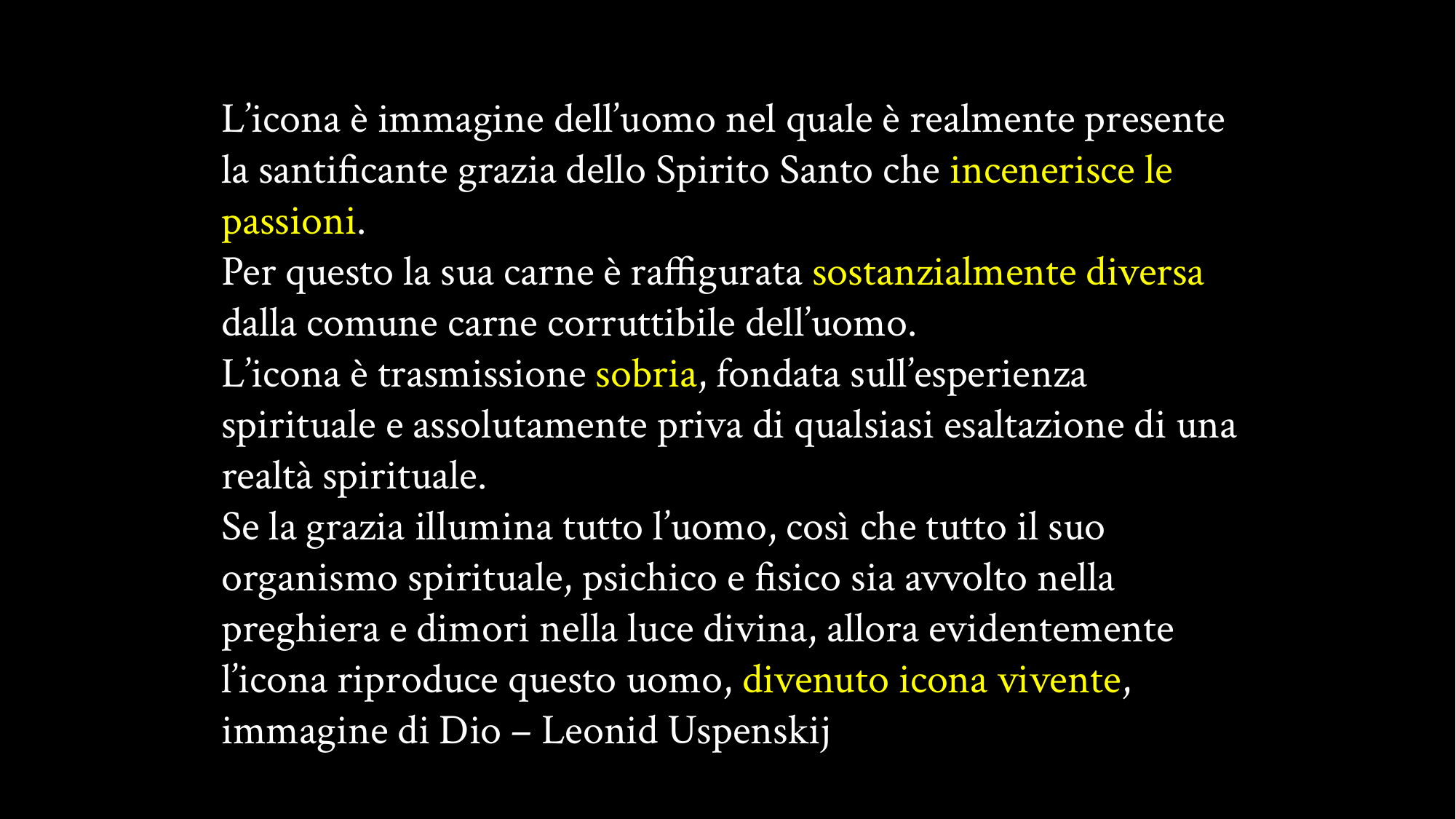

L’icona è immagine dell’uomo nel quale è realmente presente la santificante grazia dello Spirito Santo che incenerisce le passioni.
Per questo la sua carne è raffigurata sostanzialmente diversa dalla comune carne corruttibile dell’uomo.
L’icona è trasmissione sobria, fondata sull’esperienza spirituale e assolutamente priva di qualsiasi esaltazione di una realtà spirituale.
Se la grazia illumina tutto l’uomo, così che tutto il suo organismo spirituale, psichico e fisico sia avvolto nella preghiera e dimori nella luce divina, allora evidentemente l’icona riproduce questo uomo, divenuto icona vivente, immagine di Dio – Leonid Uspenskij